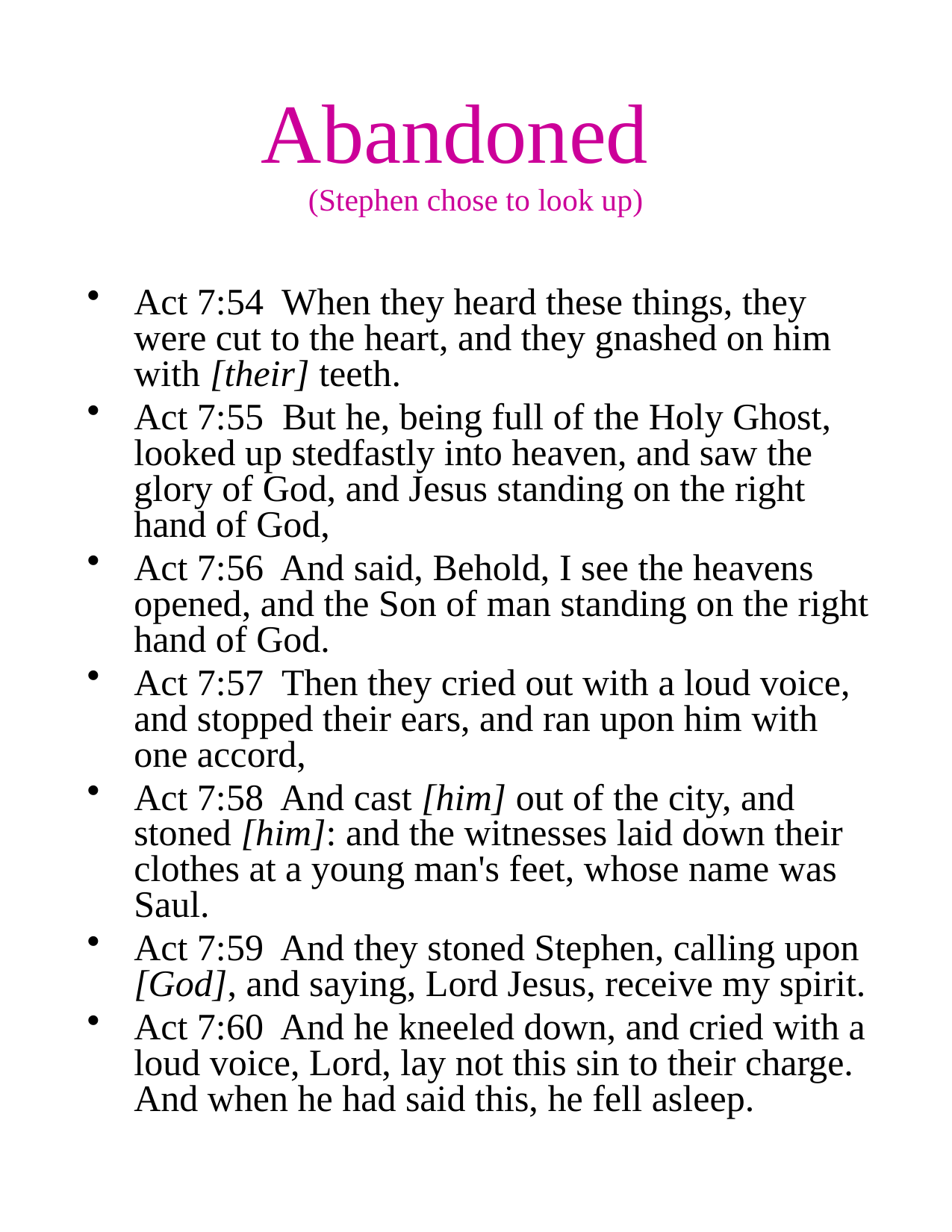

# Abandoned (Stephen chose to look up)
Act 7:54  When they heard these things, they were cut to the heart, and they gnashed on him with [their] teeth.
Act 7:55  But he, being full of the Holy Ghost, looked up stedfastly into heaven, and saw the glory of God, and Jesus standing on the right hand of God,
Act 7:56  And said, Behold, I see the heavens opened, and the Son of man standing on the right hand of God.
Act 7:57  Then they cried out with a loud voice, and stopped their ears, and ran upon him with one accord,
Act 7:58  And cast [him] out of the city, and stoned [him]: and the witnesses laid down their clothes at a young man's feet, whose name was Saul.
Act 7:59  And they stoned Stephen, calling upon [God], and saying, Lord Jesus, receive my spirit.
Act 7:60  And he kneeled down, and cried with a loud voice, Lord, lay not this sin to their charge. And when he had said this, he fell asleep.